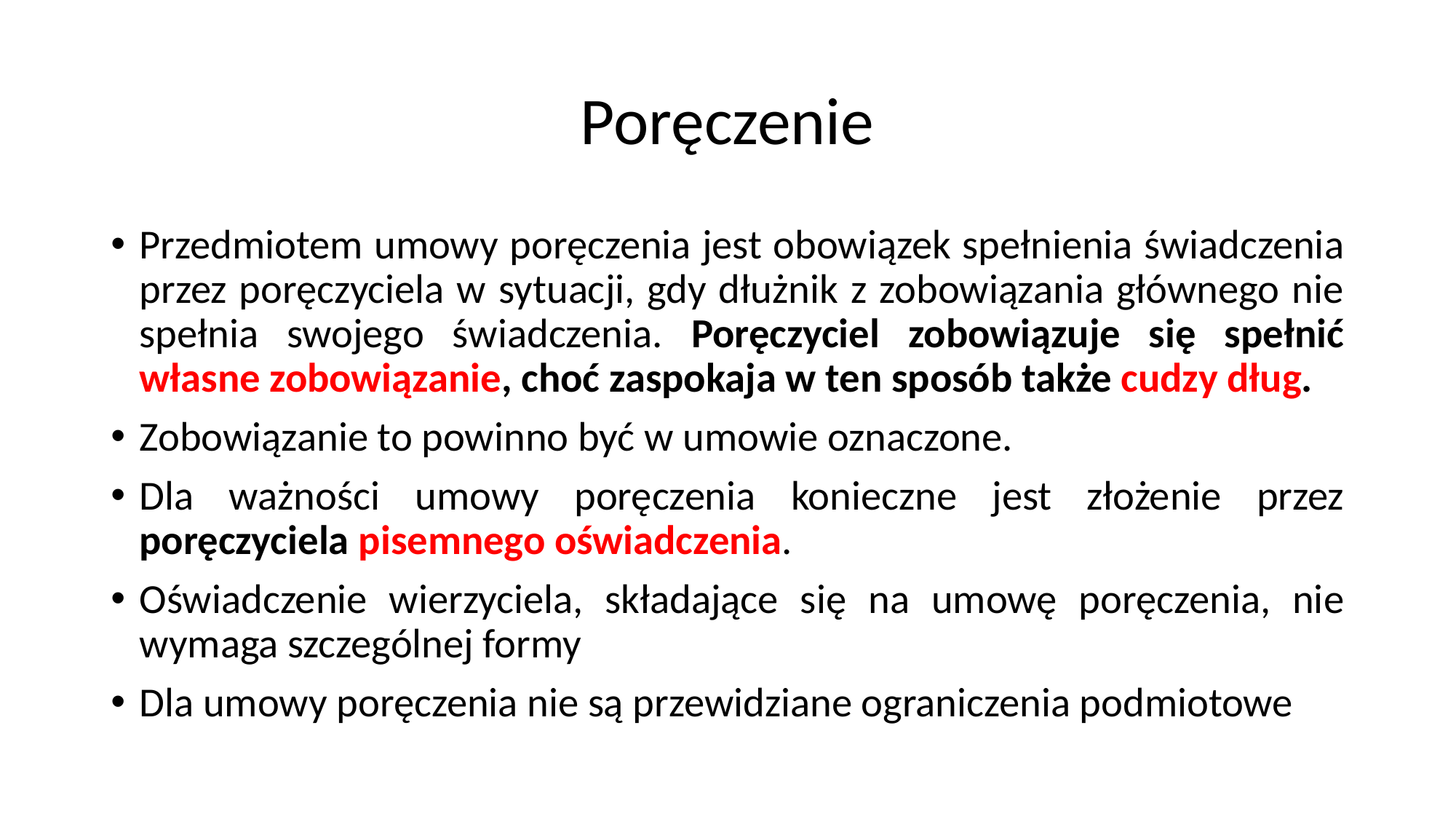

# Poręczenie
Przedmiotem umowy poręczenia jest obowiązek spełnienia świadczenia przez poręczyciela w sytuacji, gdy dłużnik z zobowiązania głównego nie spełnia swojego świadczenia. Poręczyciel zobowiązuje się spełnić własne zobowiązanie, choć zaspokaja w ten sposób także cudzy dług.
Zobowiązanie to powinno być w umowie oznaczone.
Dla ważności umowy poręczenia konieczne jest złożenie przez poręczyciela pisemnego oświadczenia.
Oświadczenie wierzyciela, składające się na umowę poręczenia, nie wymaga szczególnej formy
Dla umowy poręczenia nie są przewidziane ograniczenia podmiotowe